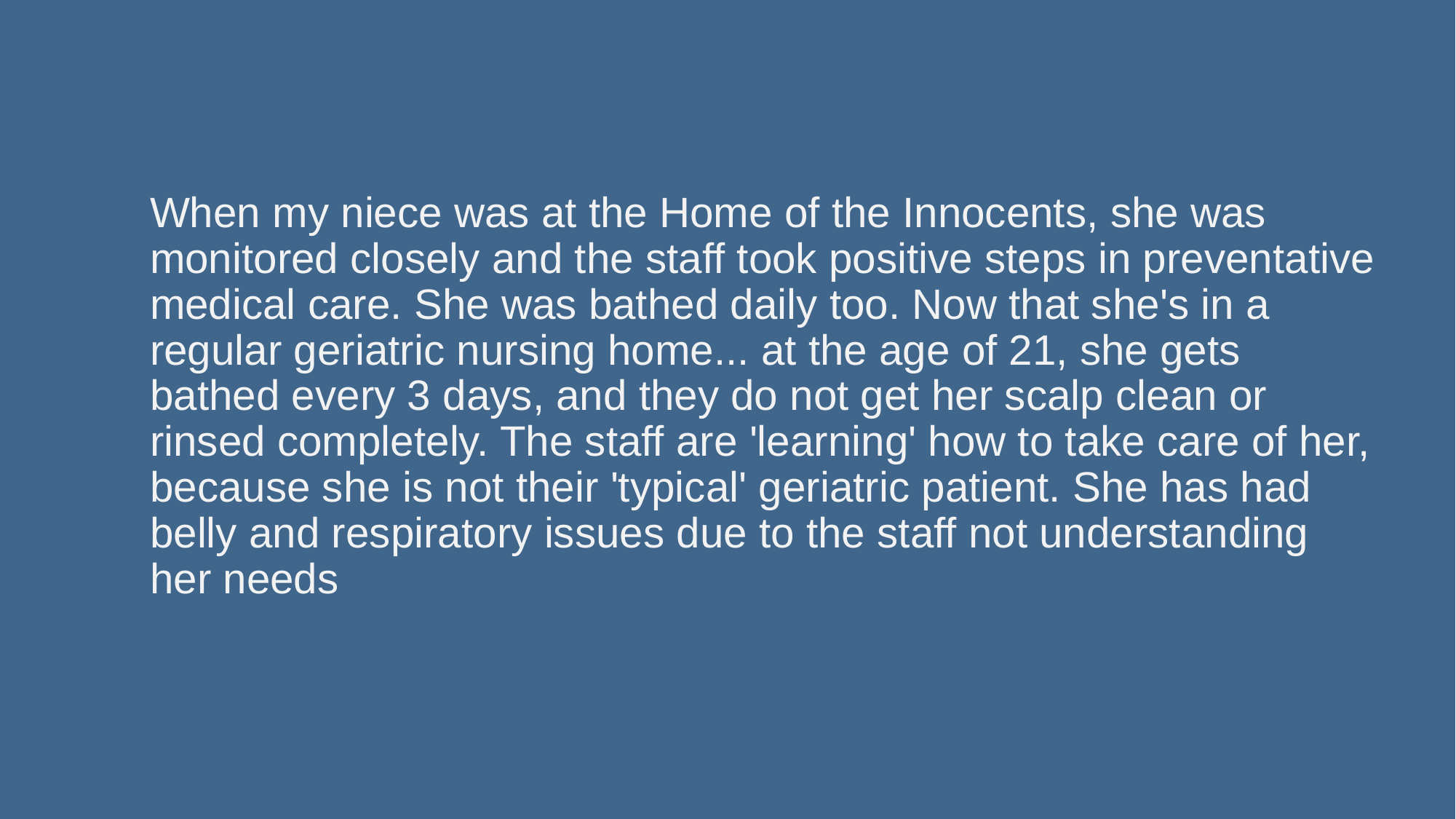

When my niece was at the Home of the Innocents, she was monitored closely and the staff took positive steps in preventative medical care. She was bathed daily too. Now that she's in a regular geriatric nursing home... at the age of 21, she gets bathed every 3 days, and they do not get her scalp clean or rinsed completely. The staff are 'learning' how to take care of her, because she is not their 'typical' geriatric patient. She has had belly and respiratory issues due to the staff not understanding her needs